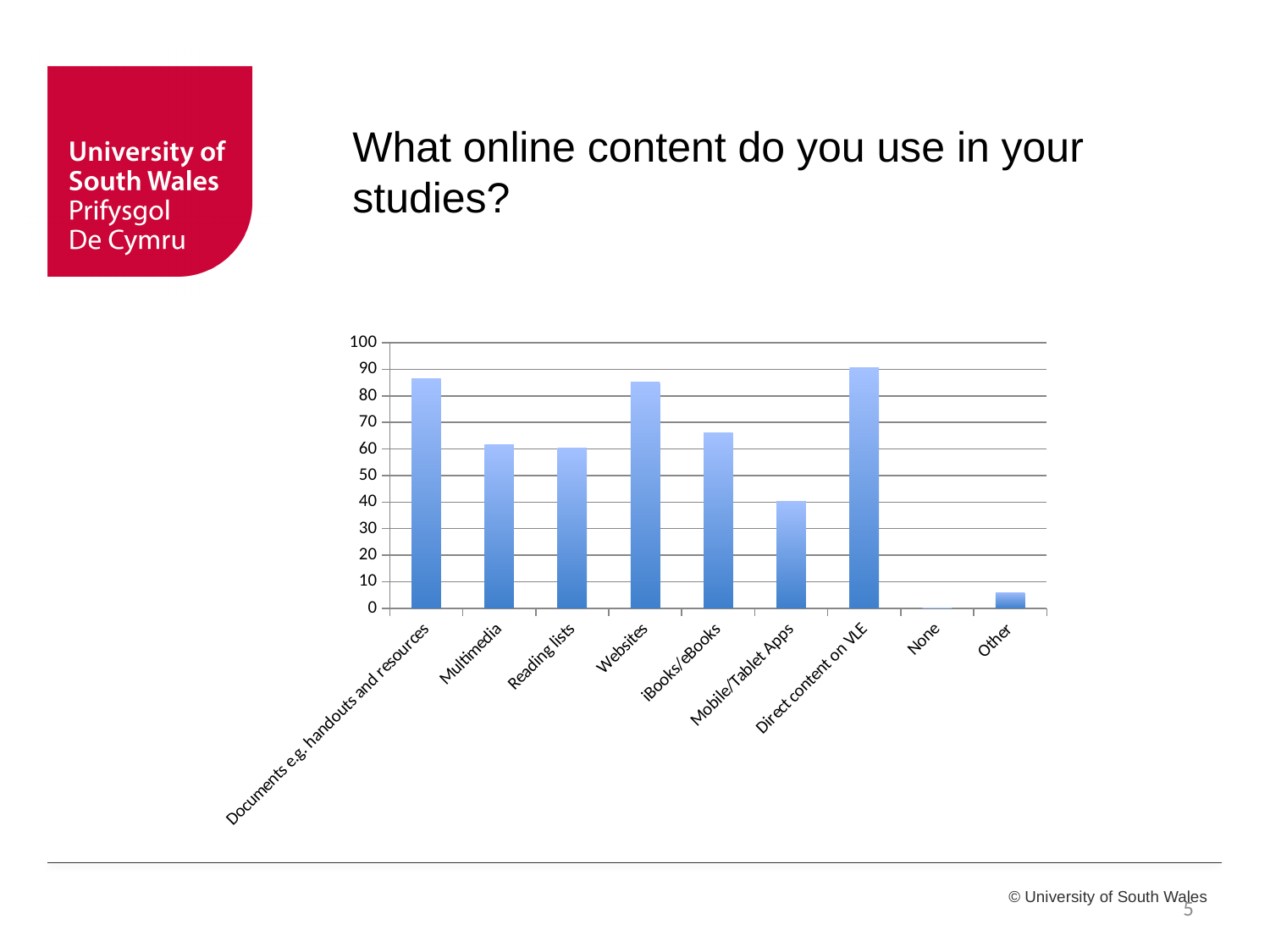

What online content do you use in your studies?

### Chart

| Category |  |
|---|---|
| Documents e.g. handouts and resources | 86.55 |
| Multimedia | 61.76 |
| Reading lists | 60.29 |
| Websites | 85.08 |
| iBooks/eBooks | 65.97 |
| Mobile/Tablet Apps | 40.34 |
| Direct content on VLE | 90.55 |
| None | 0.0 |
| Other | 5.67 |
5